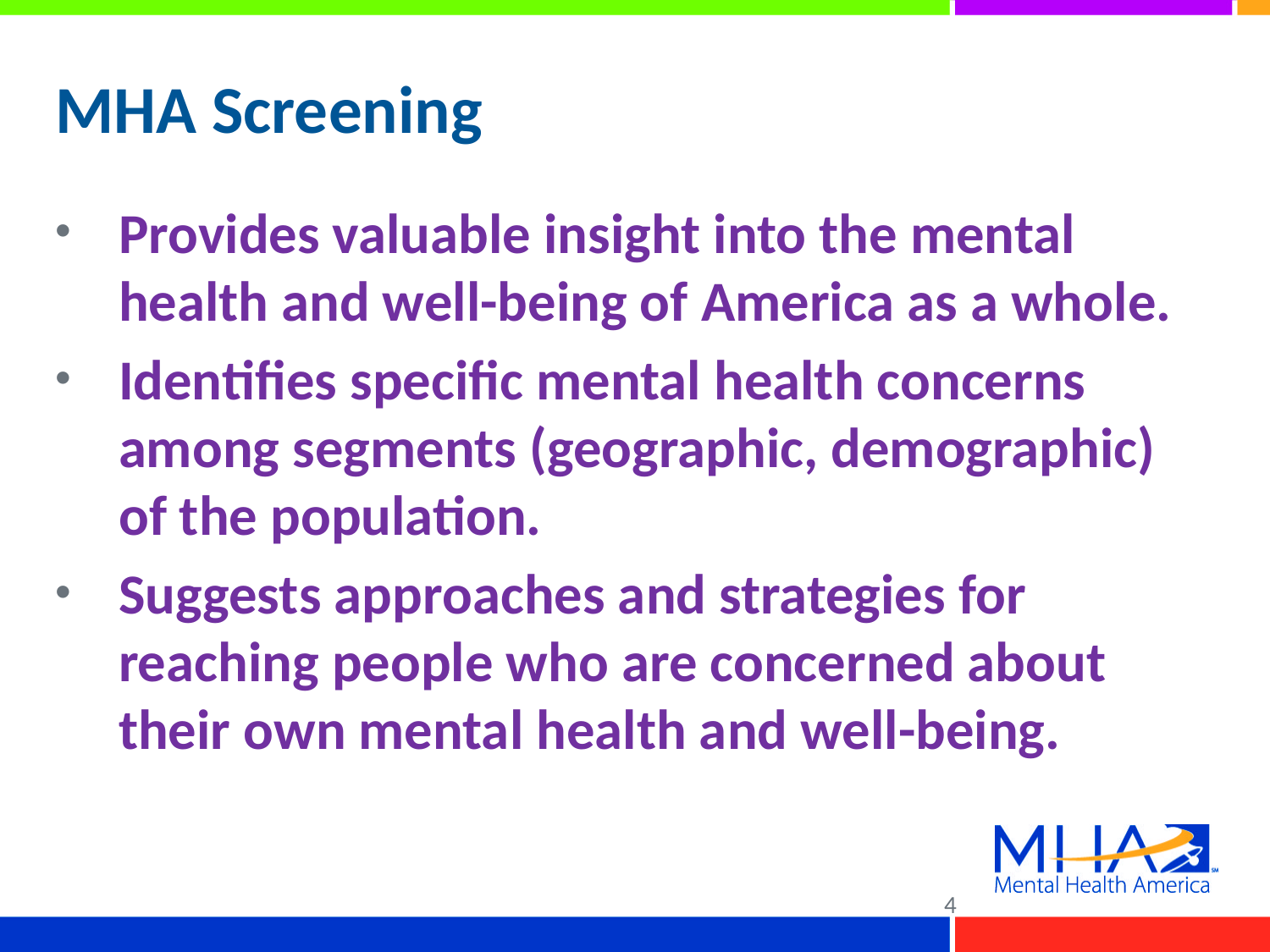

# MHA Screening
Provides valuable insight into the mental health and well-being of America as a whole.
Identifies specific mental health concerns among segments (geographic, demographic) of the population.
Suggests approaches and strategies for reaching people who are concerned about their own mental health and well-being.
4